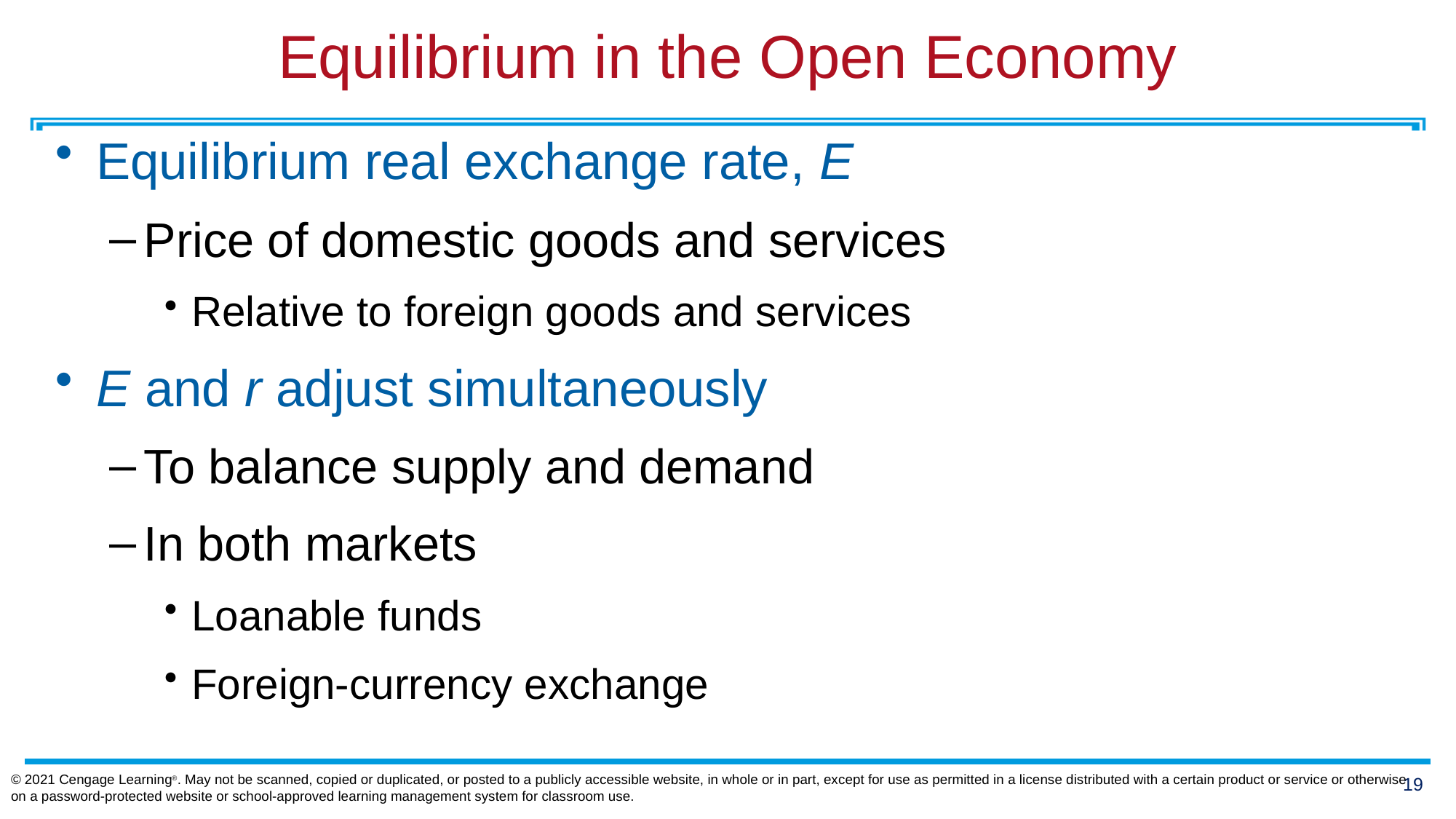

# Equilibrium in the Open Economy
Equilibrium real exchange rate, E
Price of domestic goods and services
Relative to foreign goods and services
E and r adjust simultaneously
To balance supply and demand
In both markets
Loanable funds
Foreign-currency exchange
© 2021 Cengage Learning®. May not be scanned, copied or duplicated, or posted to a publicly accessible website, in whole or in part, except for use as permitted in a license distributed with a certain product or service or otherwise on a password-protected website or school-approved learning management system for classroom use.
19